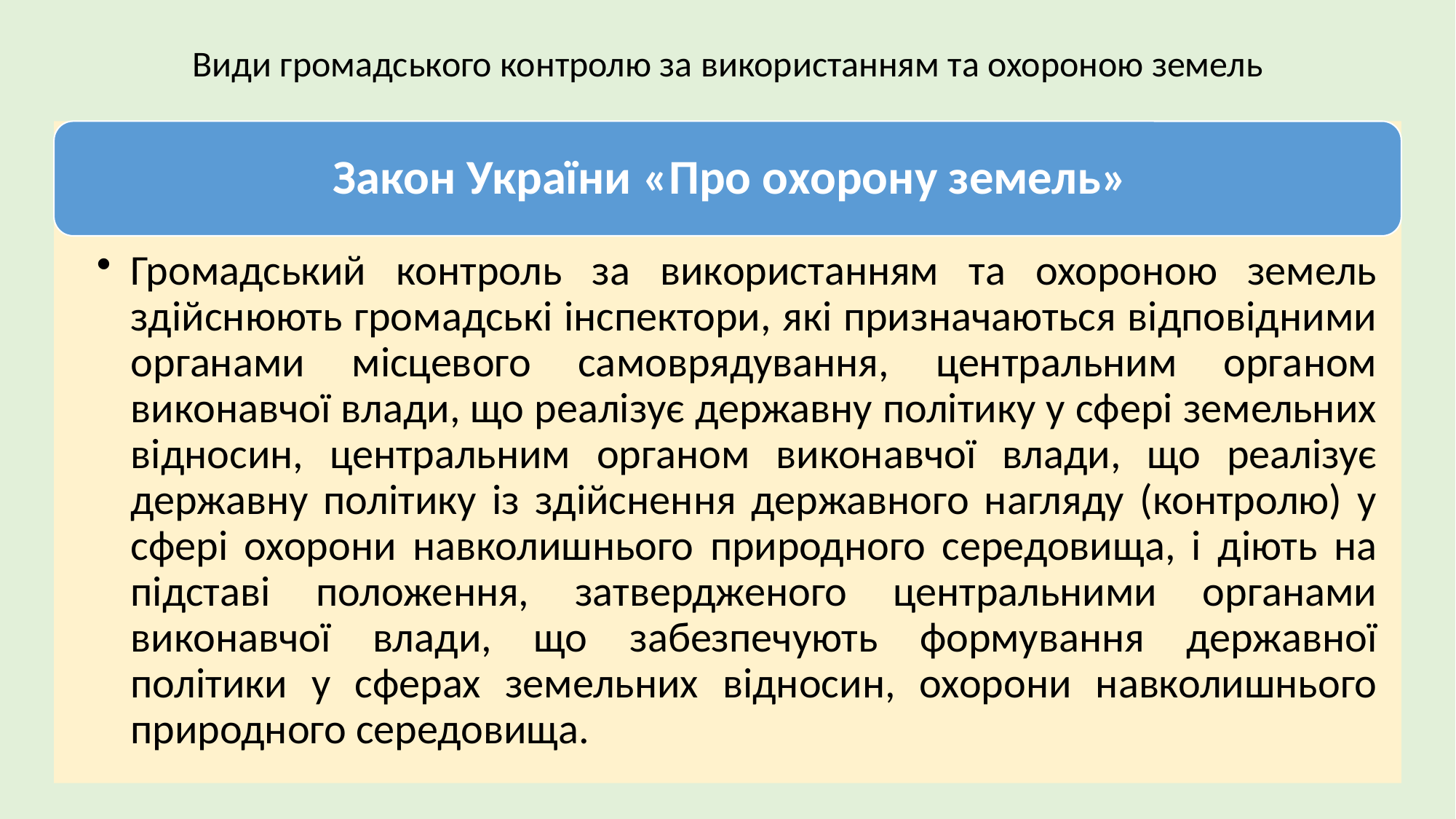

# Види громадського контролю за використанням та охороною земель
Закон України «Про охорону земель»
Громадський контроль за використанням та охороною земель здійснюють громадські інспектори, які призначаються відповідними органами місцевого самоврядування, центральним органом виконавчої влади, що реалізує державну політику у сфері земельних відносин, центральним органом виконавчої влади, що реалізує державну політику із здійснення державного нагляду (контролю) у сфері охорони навколишнього природного середовища, і діють на підставі положення, затвердженого центральними органами виконавчої влади, що забезпечують формування державної політики у сферах земельних відносин, охорони навколишнього природного середовища.